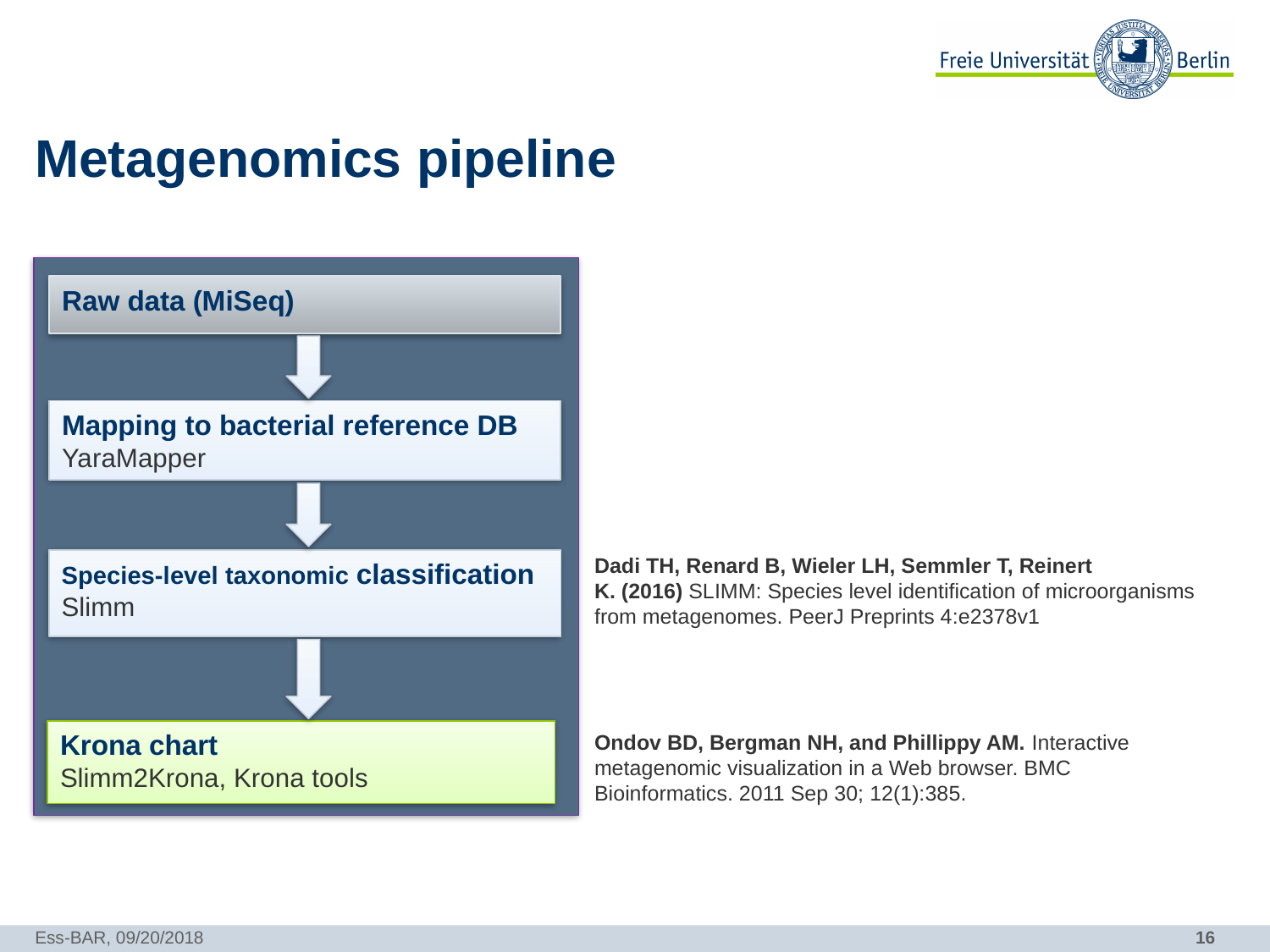

# Metagenomics pipeline

Raw data (MiSeq)

Mapping to bacterial reference DB
YaraMapper

Dadi TH, Renard B, Wieler LH, Semmler T, Reinert K. (2016) SLIMM: Species level identification of microorganisms from metagenomes. PeerJ Preprints 4:e2378v1
Species-level taxonomic classification
Slimm

Krona chart
Slimm2Krona, Krona tools
Ondov BD, Bergman NH, and Phillippy AM. Interactive metagenomic visualization in a Web browser. BMC Bioinformatics. 2011 Sep 30; 12(1):385.
Ess-BAR, 09/20/2018